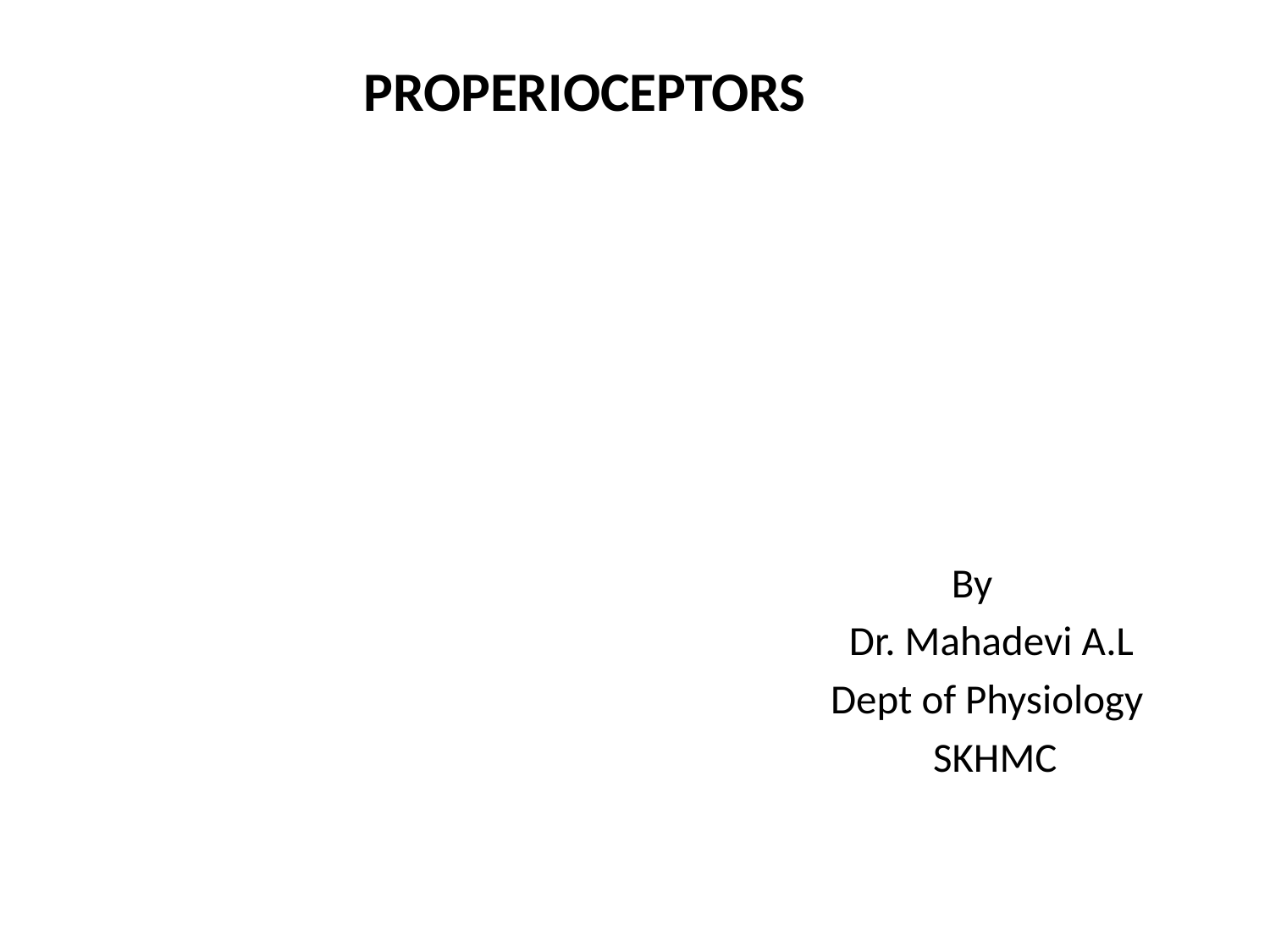

PROPERIOCEPTORS

                                                                                              By
                                                                                   Dr. Mahadevi A.L
                                                                                 Dept of Physiology
                                                                                            SKHMC